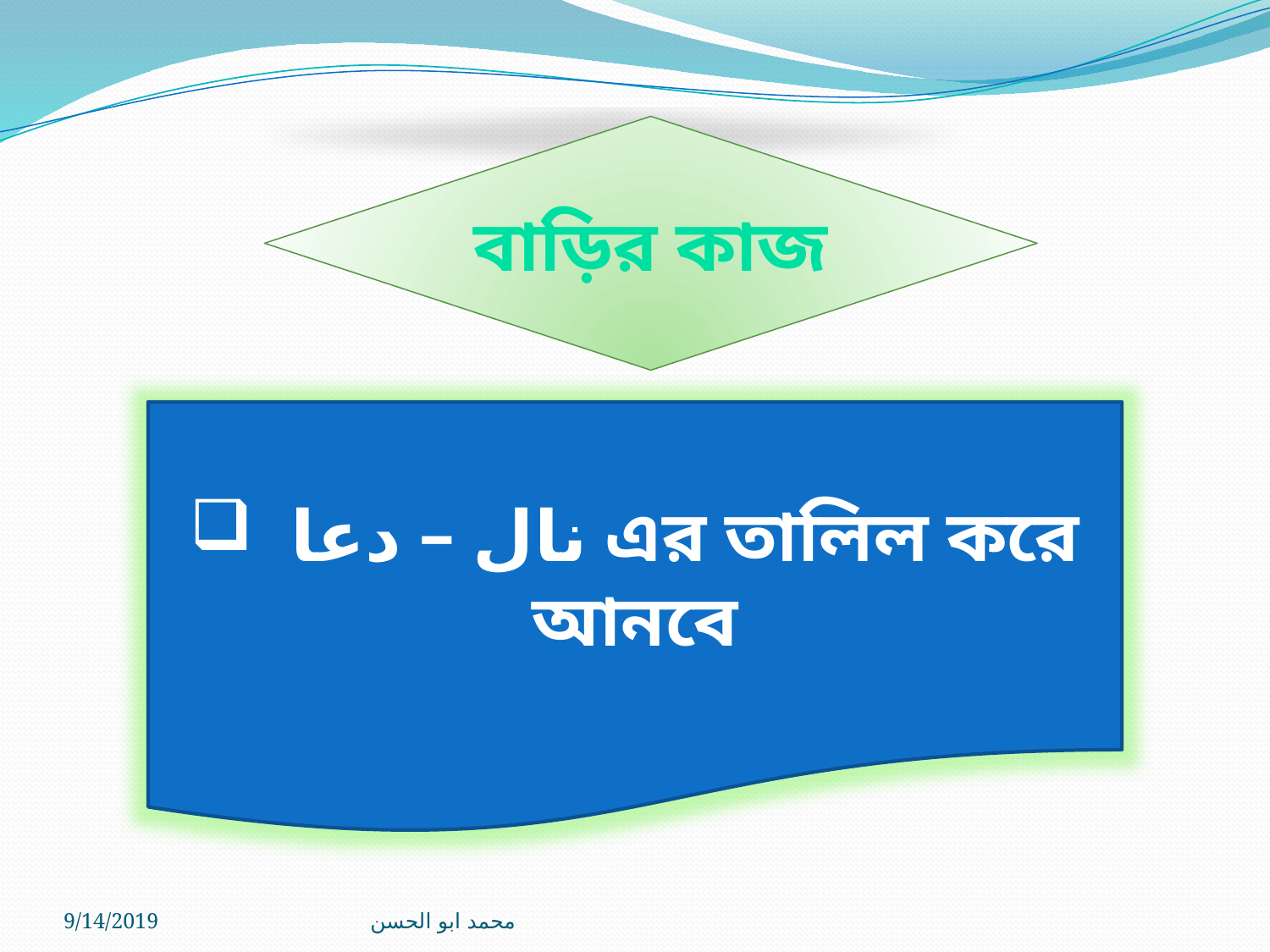

বাড়ির কাজ
  نال – دعا এর তালিল করে আনবে
9/14/2019
محمد ابو الحسن